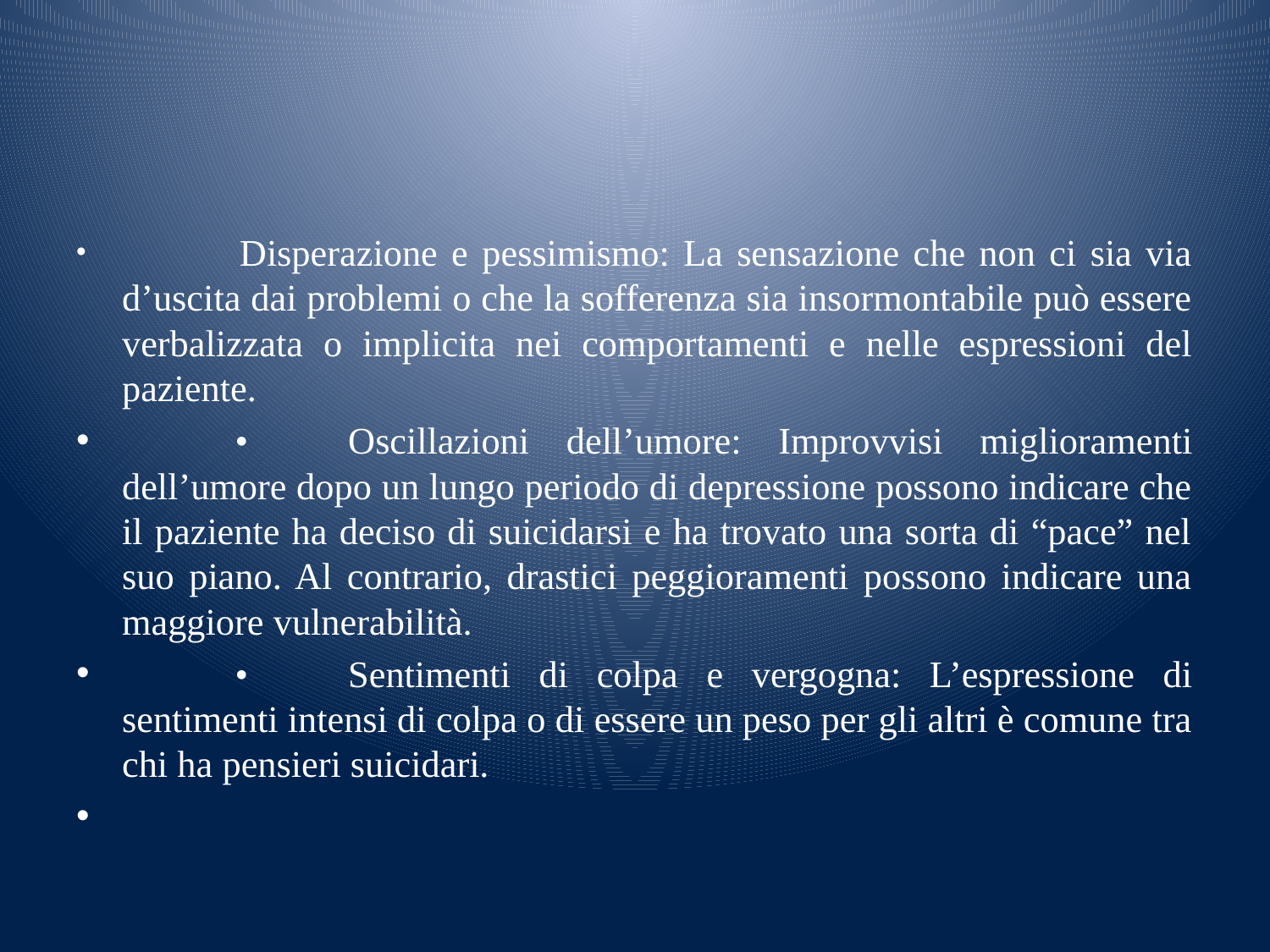

#
 	Disperazione e pessimismo: La sensazione che non ci sia via d’uscita dai problemi o che la sofferenza sia insormontabile può essere verbalizzata o implicita nei comportamenti e nelle espressioni del paziente.
	•	Oscillazioni dell’umore: Improvvisi miglioramenti dell’umore dopo un lungo periodo di depressione possono indicare che il paziente ha deciso di suicidarsi e ha trovato una sorta di “pace” nel suo piano. Al contrario, drastici peggioramenti possono indicare una maggiore vulnerabilità.
	•	Sentimenti di colpa e vergogna: L’espressione di sentimenti intensi di colpa o di essere un peso per gli altri è comune tra chi ha pensieri suicidari.